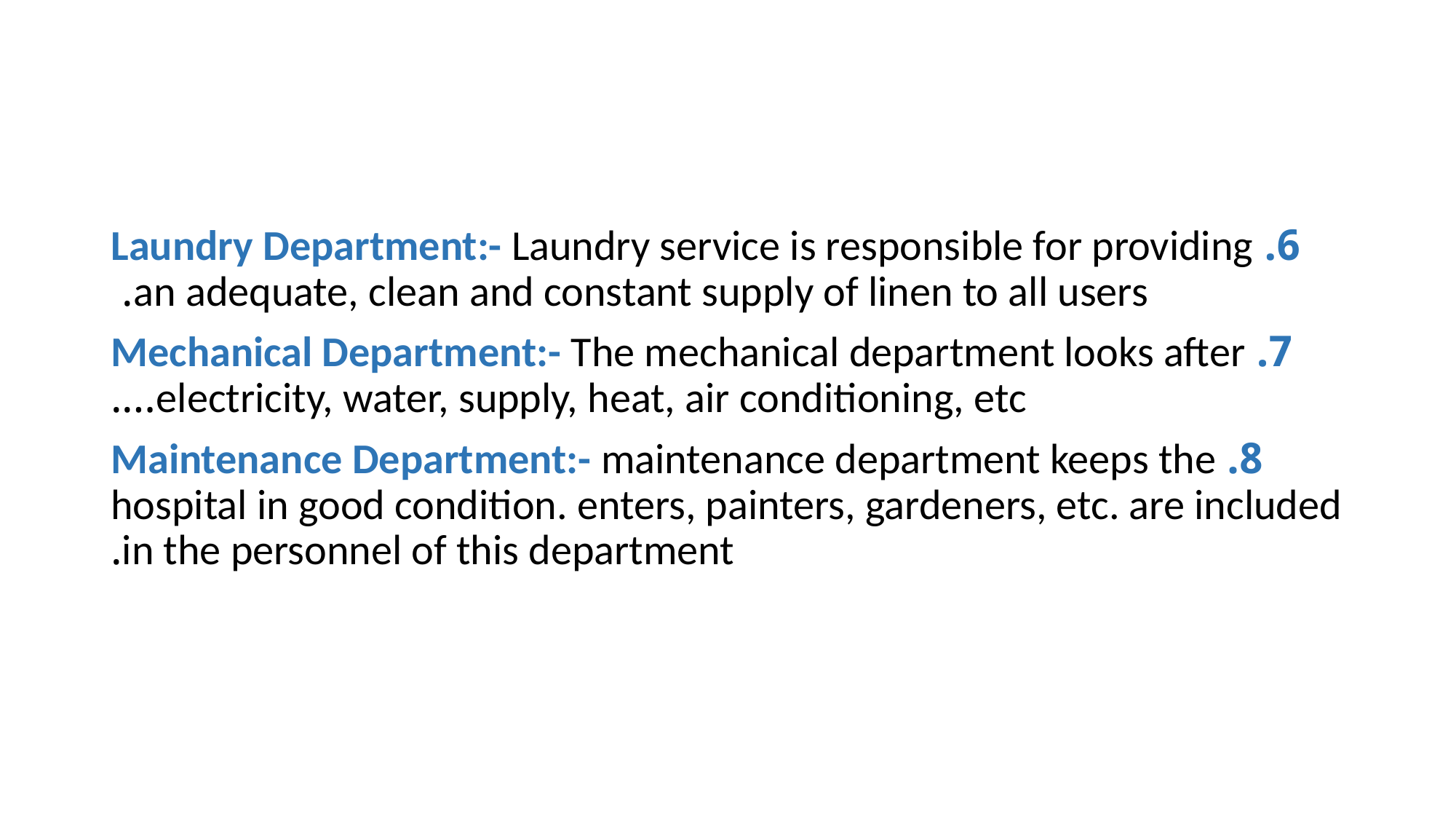

#
6. Laundry Department:- Laundry service is responsible for providing an adequate, clean and constant supply of linen to all users.
 7. Mechanical Department:- The mechanical department looks after electricity, water, supply, heat, air conditioning, etc….
8. Maintenance Department:- maintenance department keeps the hospital in good condition. enters, painters, gardeners, etc. are included in the personnel of this department.